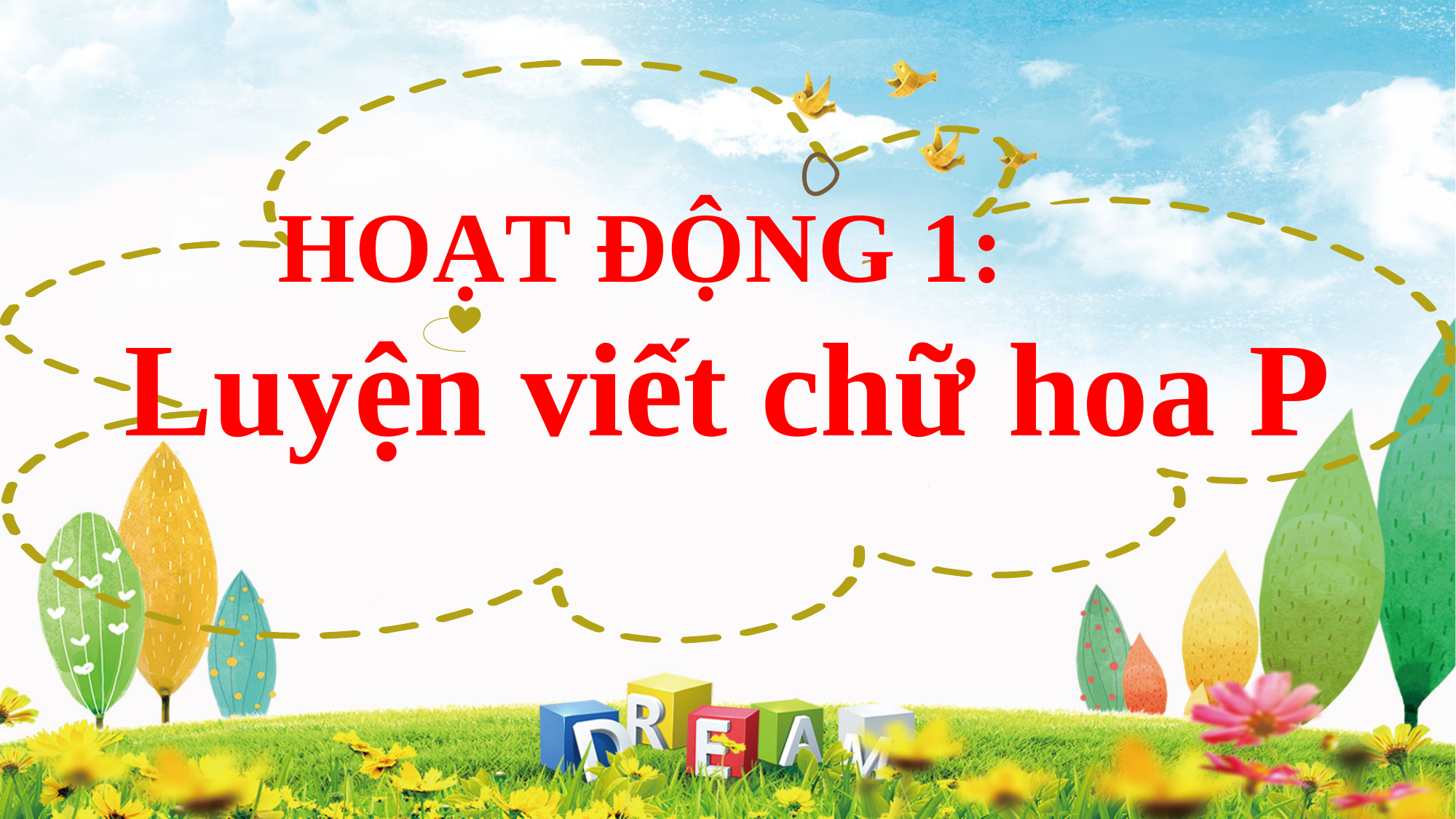

HOẠT ĐỘNG 1:
Luyện viết chữ hoa P